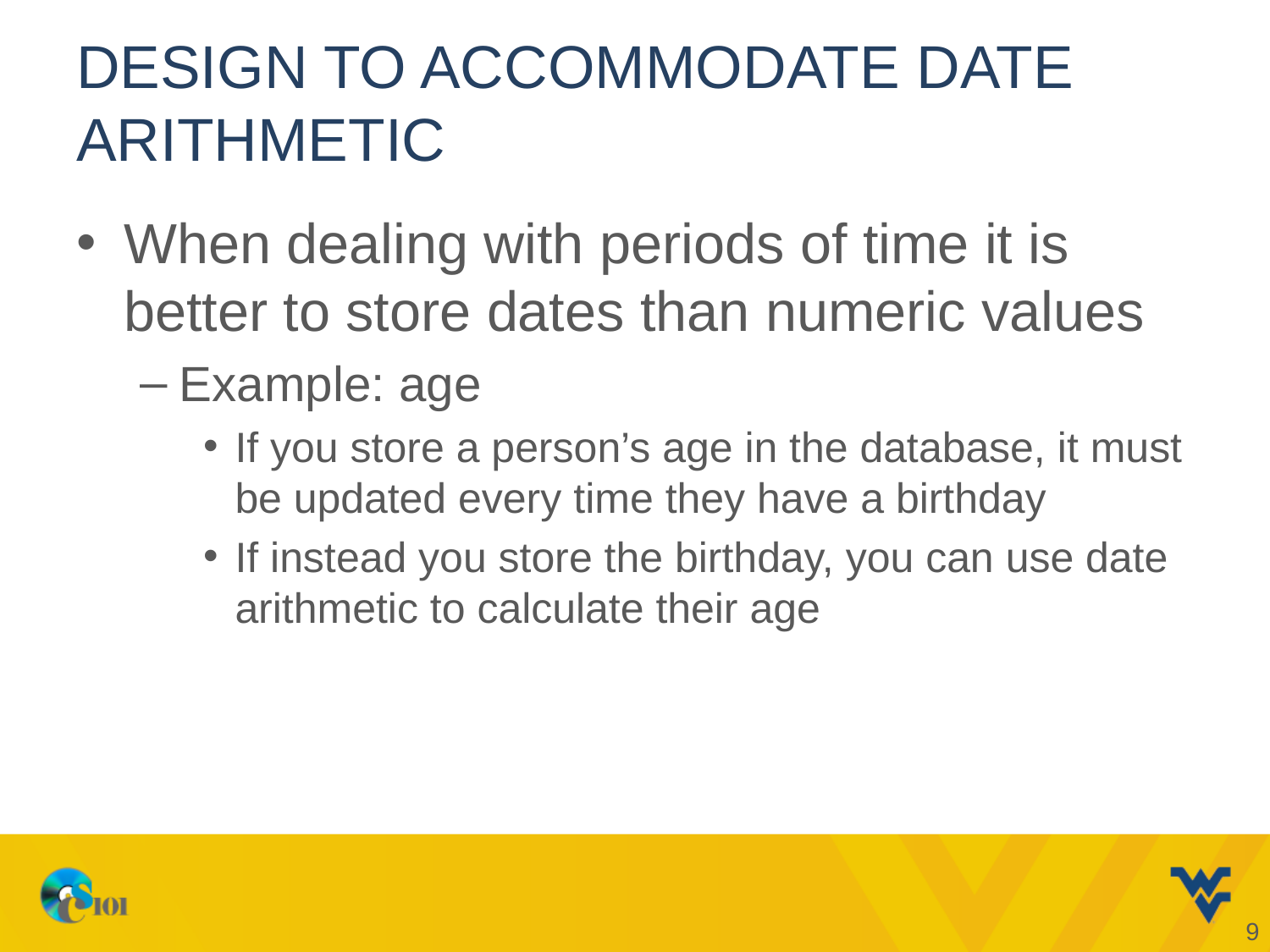

# Design to accommodate date arithmetic
When dealing with periods of time it is better to store dates than numeric values
Example: age
If you store a person’s age in the database, it must be updated every time they have a birthday
If instead you store the birthday, you can use date arithmetic to calculate their age
9